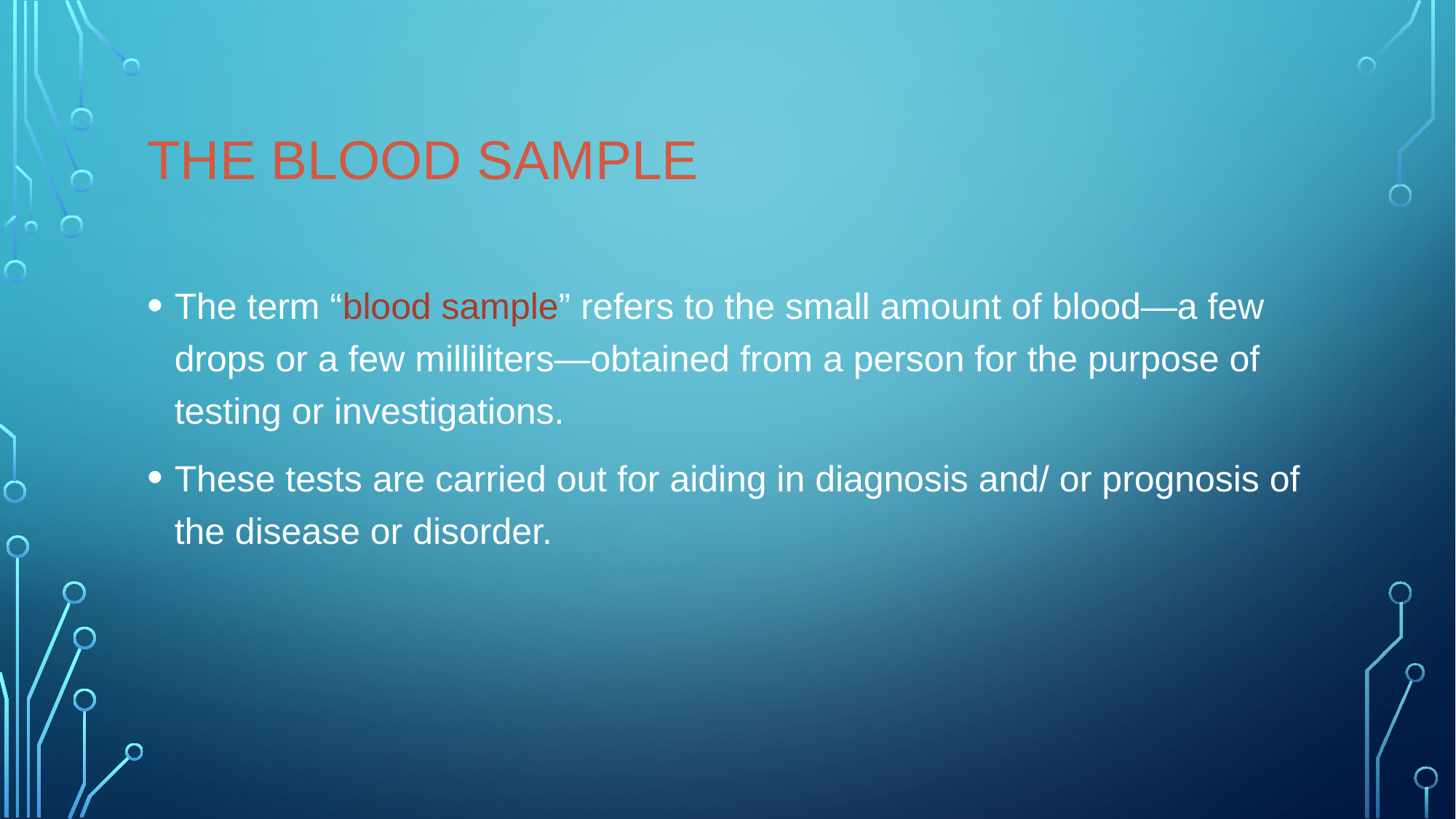

# THE BLOOD SAMPLE
The term “blood sample” refers to the small amount of blood—a few drops or a few milliliters—obtained from a person for the purpose of testing or investigations.
These tests are carried out for aiding in diagnosis and/ or prognosis of the disease or disorder.